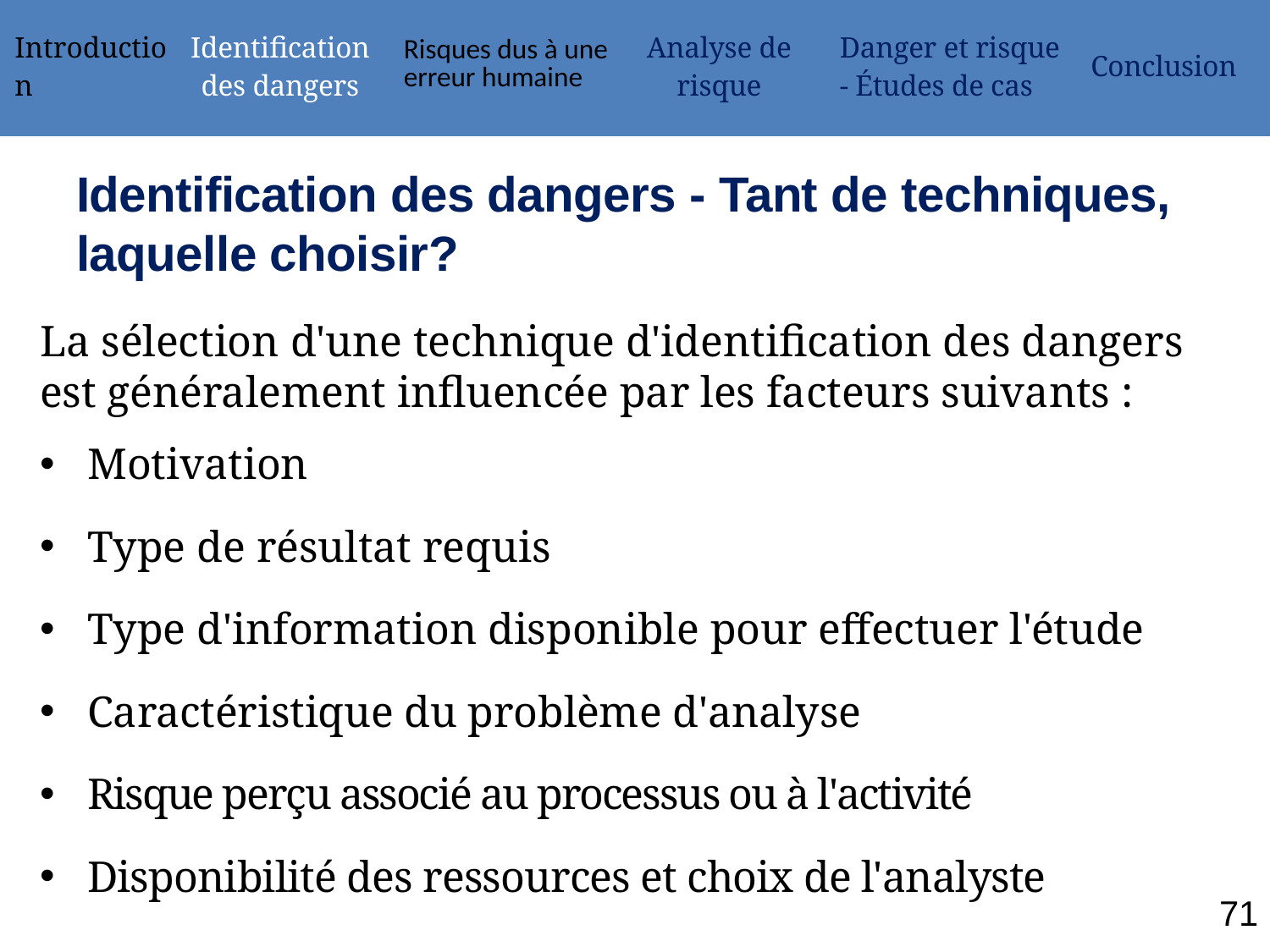

| Introduction | Identification des dangers | Risques dus à une erreur humaine | Analyse de risque | Danger et risque - Études de cas | Conclusion |
| --- | --- | --- | --- | --- | --- |
# Identification des dangers - Tant de techniques, laquelle choisir?
La sélection d'une technique d'identification des dangers est généralement influencée par les facteurs suivants :
Motivation
Type de résultat requis
Type d'information disponible pour effectuer l'étude
Caractéristique du problème d'analyse
Risque perçu associé au processus ou à l'activité
Disponibilité des ressources et choix de l'analyste
71